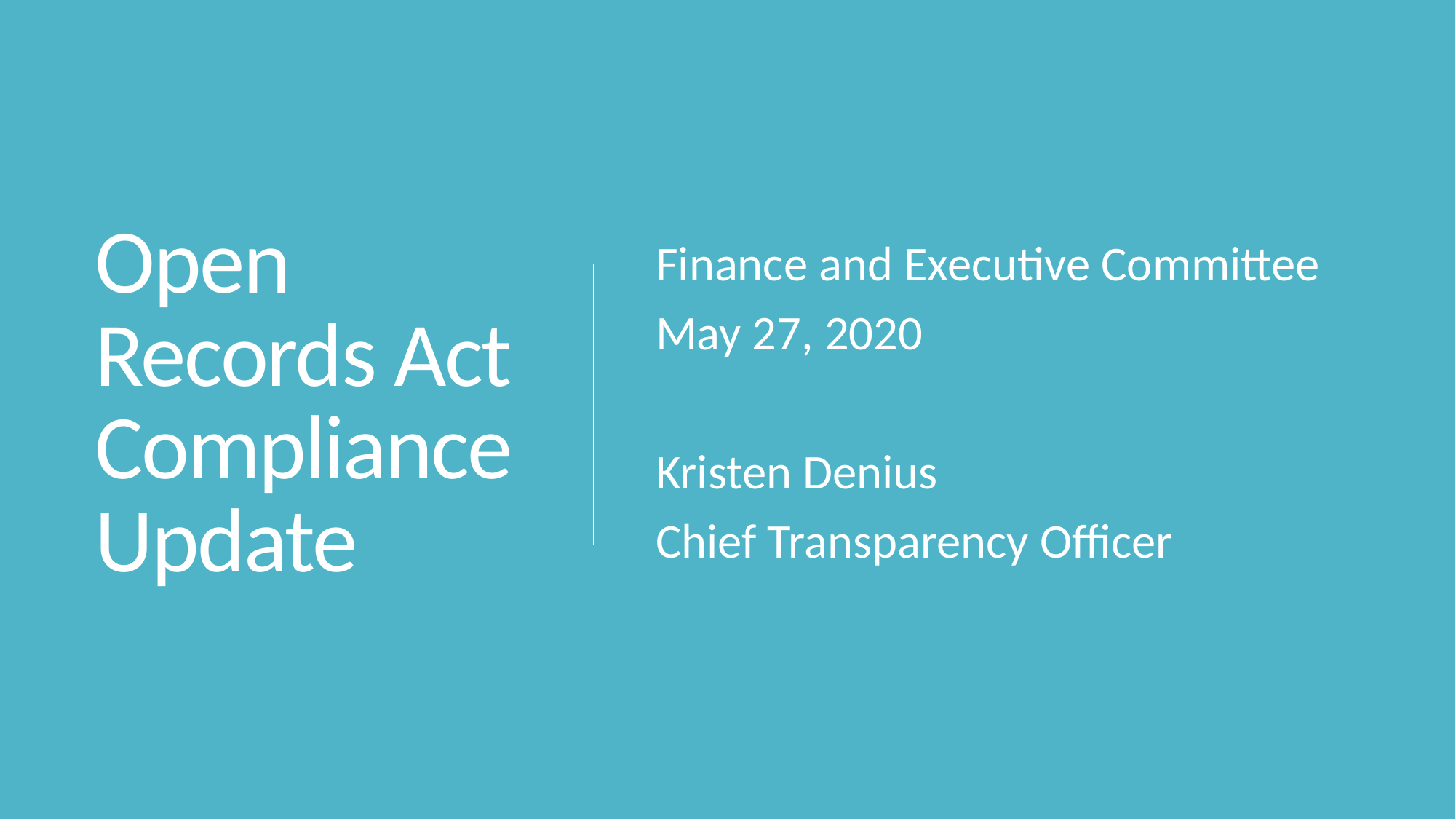

# Open Records Act Compliance Update
Finance and Executive Committee
May 27, 2020

Kristen Denius
Chief Transparency Officer